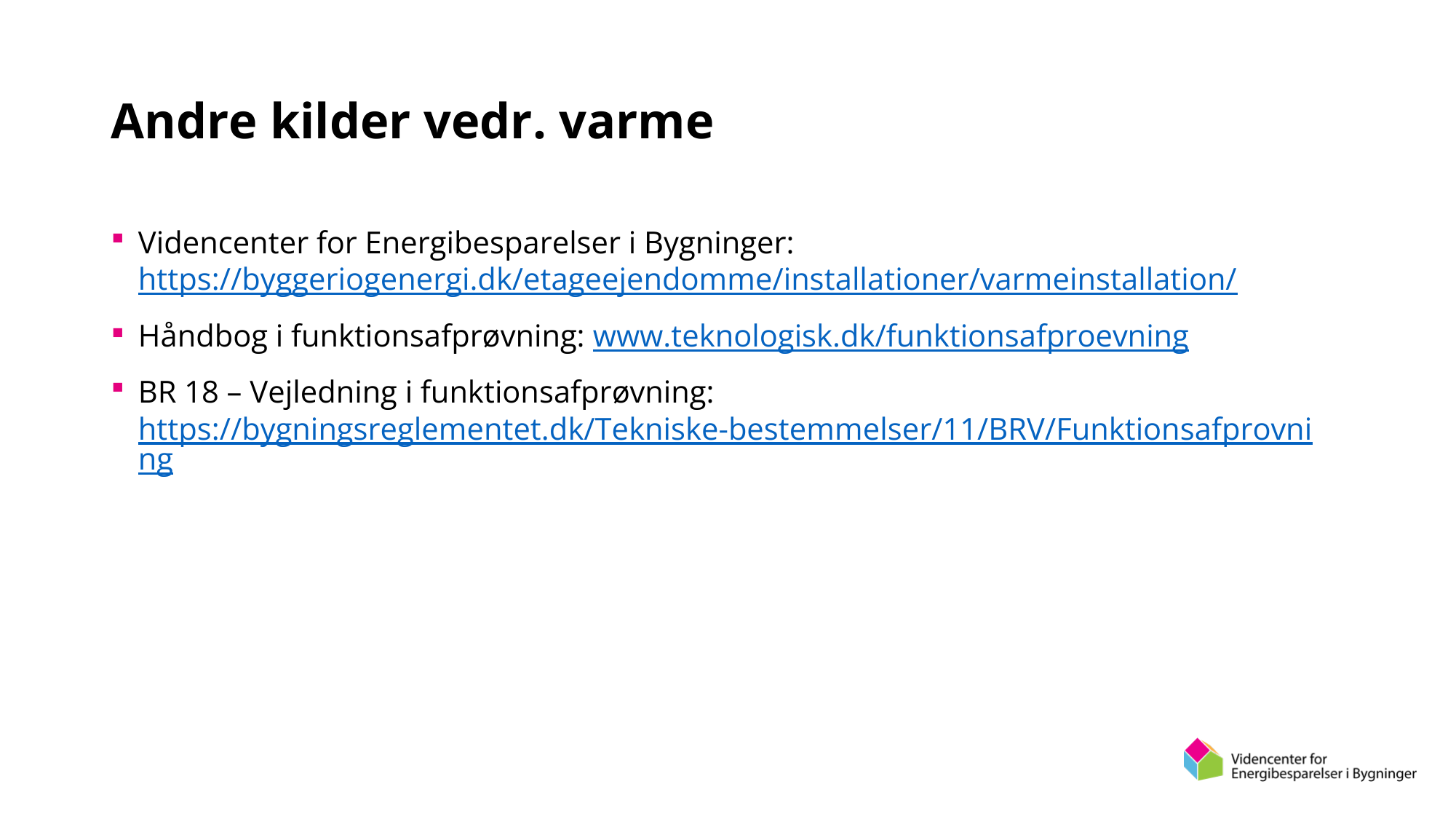

# Andre kilder vedr. varme
Videncenter for Energibesparelser i Bygninger: https://byggeriogenergi.dk/etageejendomme/installationer/varmeinstallation/
Håndbog i funktionsafprøvning: www.teknologisk.dk/funktionsafproevning
BR 18 – Vejledning i funktionsafprøvning: https://bygningsreglementet.dk/Tekniske-bestemmelser/11/BRV/Funktionsafprovning